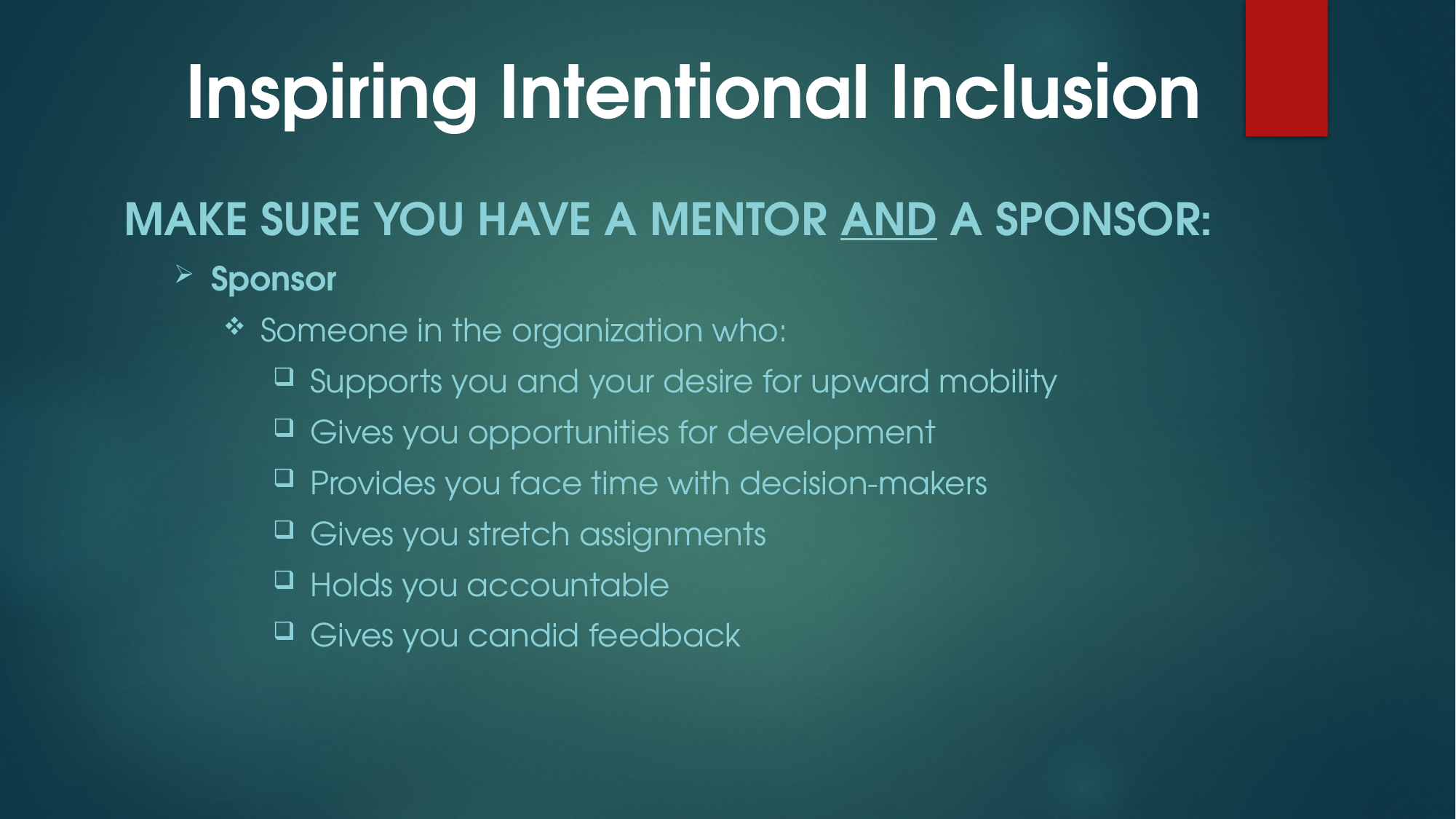

Inspiring Intentional Inclusion
Make sure you have a Mentor and A Sponsor:
Sponsor
Someone in the organization who:
Supports you and your desire for upward mobility
Gives you opportunities for development
Provides you face time with decision-makers
Gives you stretch assignments
Holds you accountable
Gives you candid feedback